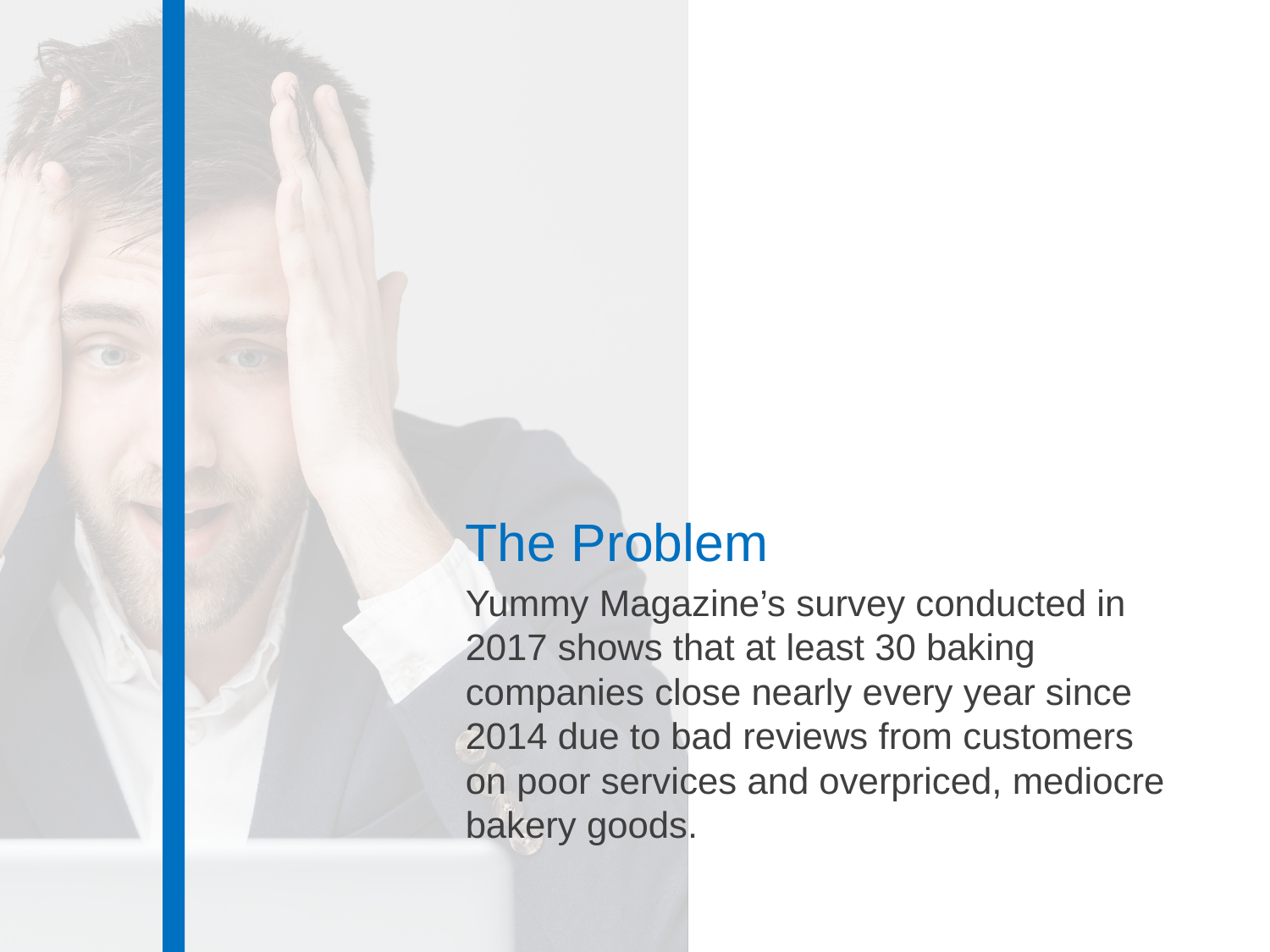

The Problem
Yummy Magazine’s survey conducted in 2017 shows that at least 30 baking companies close nearly every year since 2014 due to bad reviews from customers on poor services and overpriced, mediocre bakery goods.